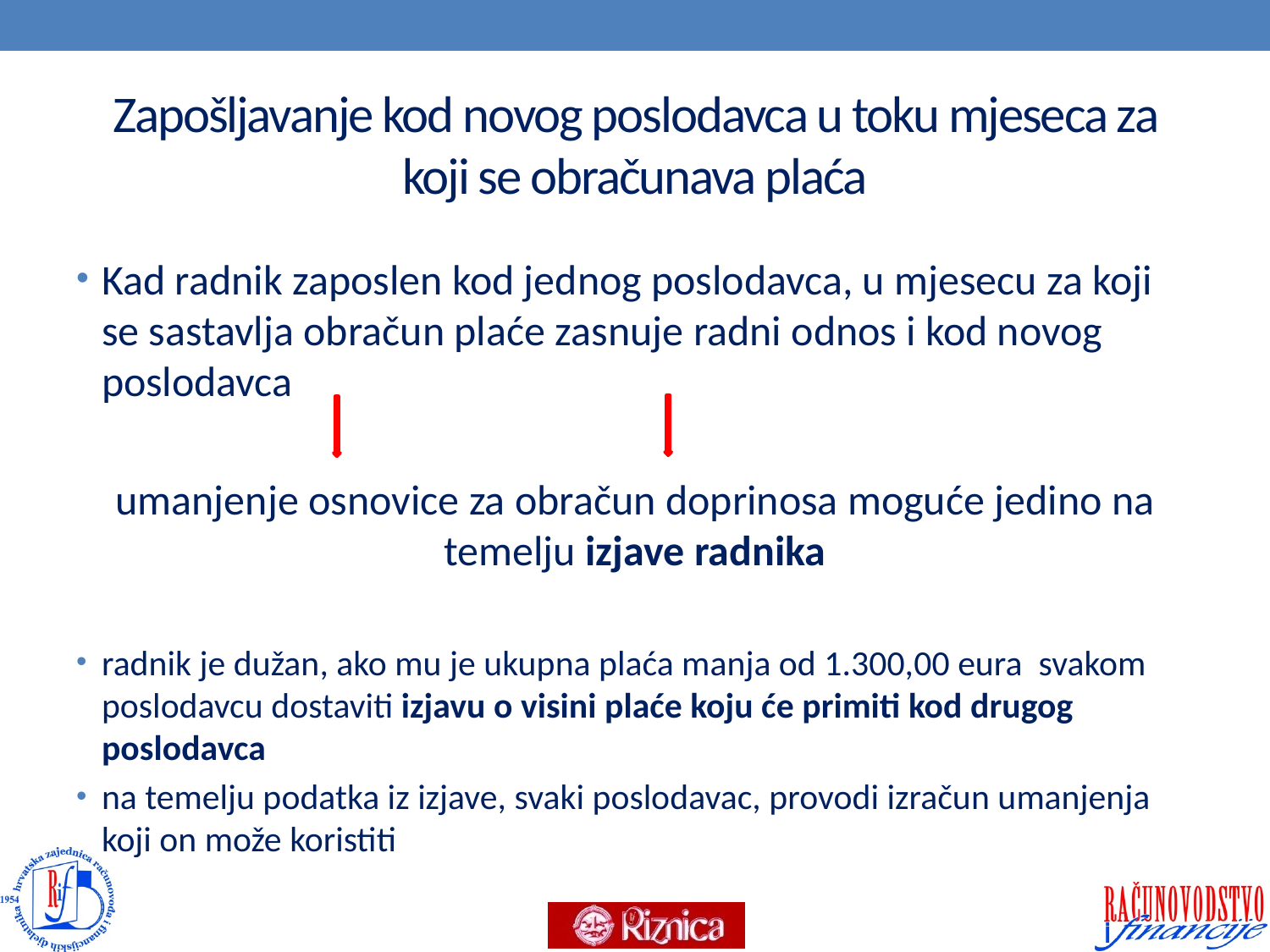

# Zapošljavanje kod novog poslodavca u toku mjeseca za koji se obračunava plaća
Kad radnik zaposlen kod jednog poslodavca, u mjesecu za koji se sastavlja obračun plaće zasnuje radni odnos i kod novog poslodavca

umanjenje osnovice za obračun doprinosa moguće jedino na temelju izjave radnika

radnik je dužan, ako mu je ukupna plaća manja od 1.300,00 eura  svakom poslodavcu dostaviti izjavu o visini plaće koju će primiti kod drugog poslodavca
na temelju podatka iz izjave, svaki poslodavac, provodi izračun umanjenja koji on može koristiti